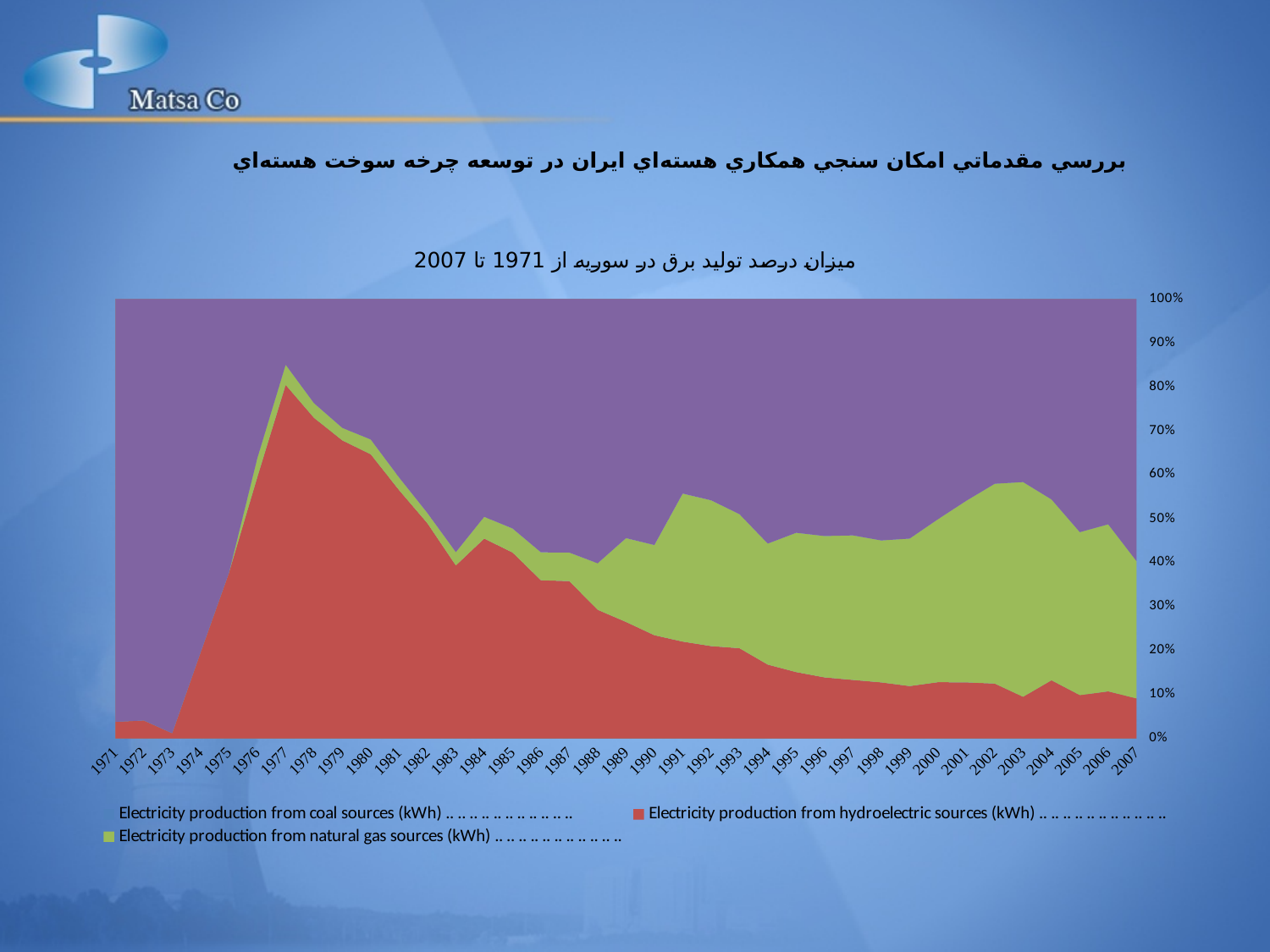

بررسي مقدماتي امکان سنجي همکاري هسته‌اي ايران در توسعه چرخه سوخت هسته‌اي

### Chart: ميزان درصد توليد برق در سوريه از 1971 تا 2007

| Category | Electricity production from coal sources (kWh) .. .. .. .. .. .. .. .. .. .. .. | Electricity production from hydroelectric sources (kWh) .. .. .. .. .. .. .. .. .. .. .. | Electricity production from natural gas sources (kWh) .. .. .. .. .. .. .. .. .. .. .. | Electricity production from oil sources (kWh) .. .. .. .. .. .. .. .. .. .. .. |
|---|---|---|---|---|
| 1971 | 0.0 | 51000000.0 | 0.0 | 1294000000.0 |
| 1972 | 0.0 | 62000000.0 | 0.0 | 1449000000.0 |
| 1973 | 0.0 | 17000000.0 | 0.0 | 1406000000.0 |
| 1974 | 0.0 | 330000000.0 | 0.0 | 1356000000.0 |
| 1975 | 0.0 | 750000000.0 | 0.0 | 1241000000.0 |
| 1976 | 0.0 | 1230000000.0 | 90000000.0 | 750000000.0 |
| 1977 | 0.0 | 1768000000.0 | 101000000.0 | 328000000.0 |
| 1978 | 0.0 | 2095000000.0 | 96000000.0 | 680000000.0 |
| 1979 | 0.0 | 2351000000.0 | 99000000.0 | 1016000000.0 |
| 1980 | 0.0 | 2561000000.0 | 134000000.0 | 1265000000.0 |
| 1981 | 0.0 | 2658000000.0 | 136000000.0 | 1909000000.0 |
| 1982 | 0.0 | 2959000000.0 | 142000000.0 | 2942000000.0 |
| 1983 | 0.0 | 2802000000.0 | 216000000.0 | 4098000000.0 |
| 1984 | 0.0 | 3325000000.0 | 364000000.0 | 3621000000.0 |
| 1985 | 0.0 | 3342000000.0 | 433000000.0 | 4123000000.0 |
| 1986 | 0.0 | 2860000000.0 | 505000000.0 | 4577000000.0 |
| 1987 | 0.0 | 2860000000.0 | 520000000.0 | 4609000000.0 |
| 1988 | 0.0 | 2816000000.0 | 1017000000.0 | 5781000000.0 |
| 1989 | 0.0 | 2772000000.0 | 1995000000.0 | 5688000000.0 |
| 1990 | 0.0 | 2728000000.0 | 2384000000.0 | 6499000000.0 |
| 1991 | 0.0 | 2684000000.0 | 4105000000.0 | 5390000000.0 |
| 1992 | 0.0 | 2640000000.0 | 4170000000.0 | 5752000000.0 |
| 1993 | 0.0 | 2596000000.0 | 3857000000.0 | 6185000000.0 |
| 1994 | 0.0 | 2552000000.0 | 4181000000.0 | 8449000000.0 |
| 1995 | 0.0 | 2510000000.0 | 5272000000.0 | 8838000000.0 |
| 1996 | 0.0 | 2550000000.0 | 5902000000.0 | 9889000000.0 |
| 1997 | 0.0 | 2600000000.0 | 6421000000.0 | 10491000000.0 |
| 1998 | 0.0 | 2700000000.0 | 6836000000.0 | 11623000000.0 |
| 1999 | 0.0 | 2720000000.0 | 7661000000.0 | 12438000000.0 |
| 2000 | 0.0 | 3231000000.0 | 9355000000.0 | 12631000000.0 |
| 2001 | 0.0 | 3410000000.0 | 11048000000.0 | 12254000000.0 |
| 2002 | 0.0 | 3500000000.0 | 12741000000.0 | 11772000000.0 |
| 2003 | 0.0 | 2804000000.0 | 14434000000.0 | 12295000000.0 |
| 2004 | 0.0 | 4247000000.0 | 13208000000.0 | 14622000000.0 |
| 2005 | 0.0 | 3445000000.0 | 12963000000.0 | 18527000000.0 |
| 2006 | 0.0 | 3994000000.0 | 14185000000.0 | 19104000000.0 |
| 2007 | 0.0 | 3520000000.0 | 12068000000.0 | 23054000000.0 |